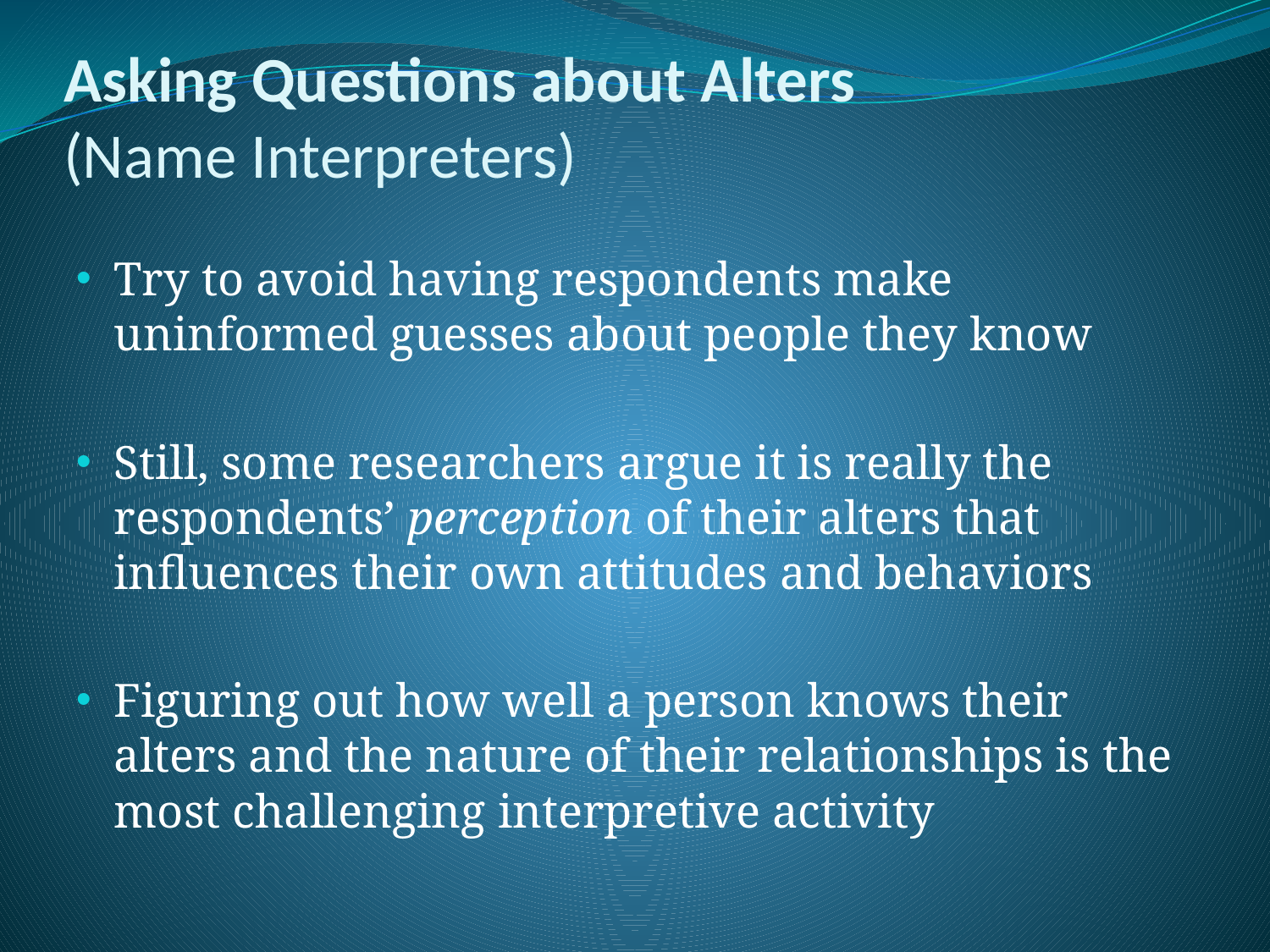

# Asking Questions about Alters (Name Interpreters)
Try to avoid having respondents make uninformed guesses about people they know

Still, some researchers argue it is really the respondents’ perception of their alters that influences their own attitudes and behaviors

Figuring out how well a person knows their alters and the nature of their relationships is the most challenging interpretive activity